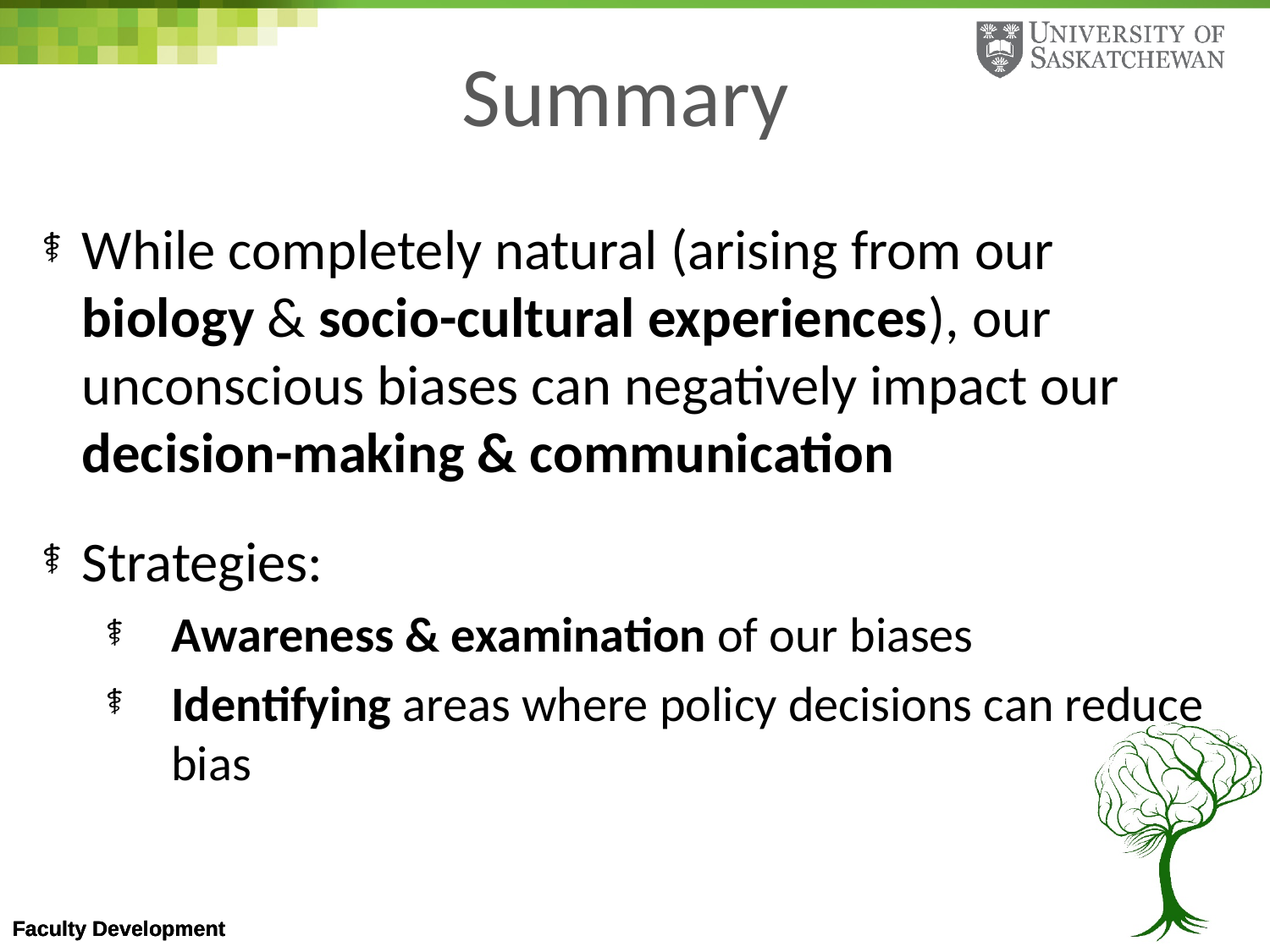

# Summary
While completely natural (arising from our biology & socio-cultural experiences), our unconscious biases can negatively impact our decision-making & communication

Strategies:
Awareness & examination of our biases
Identifying areas where policy decisions can reduce bias